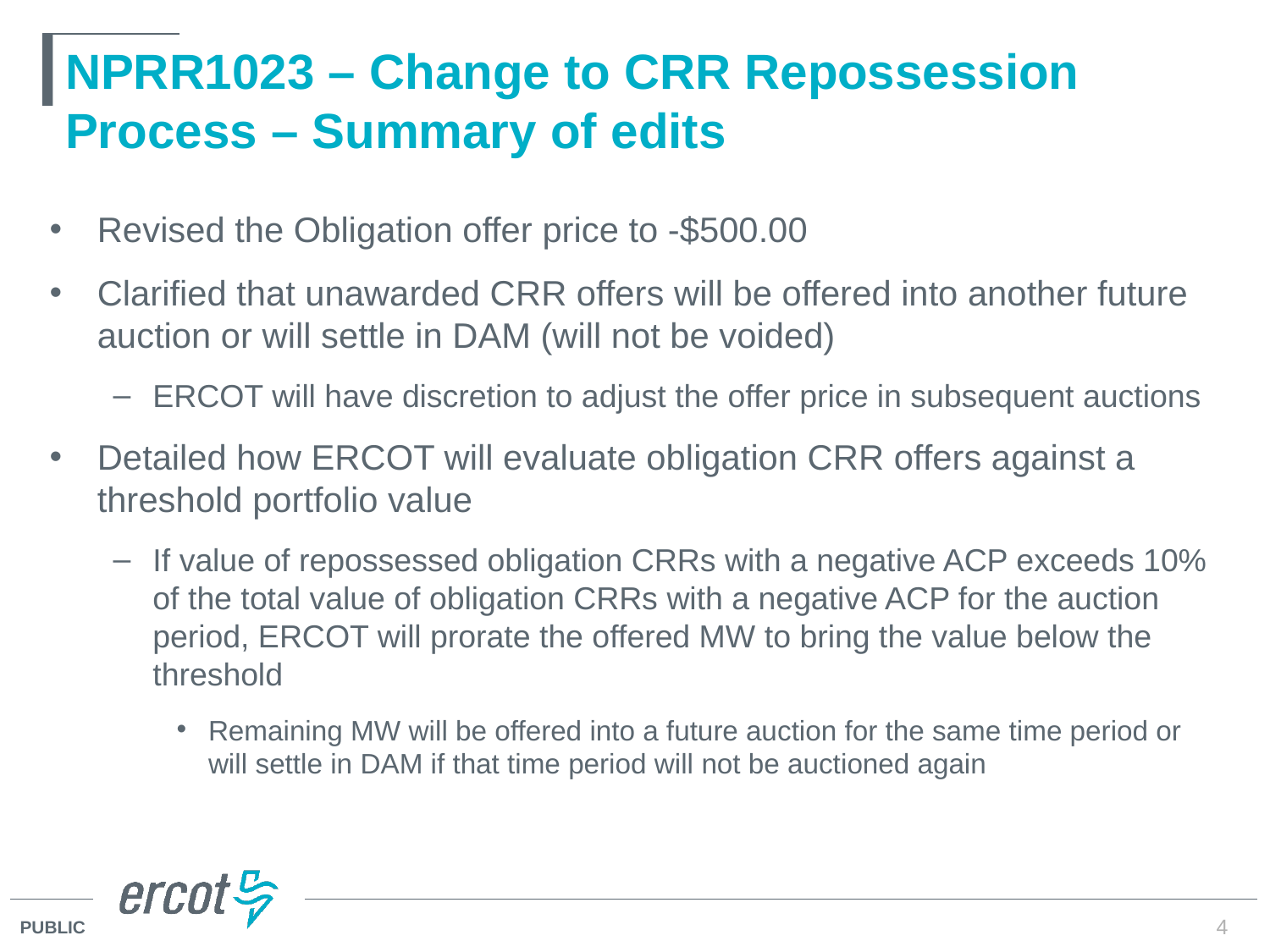

# NPRR1023 – Change to CRR Repossession Process – Summary of edits
Revised the Obligation offer price to -$500.00
Clarified that unawarded CRR offers will be offered into another future auction or will settle in DAM (will not be voided)
ERCOT will have discretion to adjust the offer price in subsequent auctions
Detailed how ERCOT will evaluate obligation CRR offers against a threshold portfolio value
If value of repossessed obligation CRRs with a negative ACP exceeds 10% of the total value of obligation CRRs with a negative ACP for the auction period, ERCOT will prorate the offered MW to bring the value below the threshold
Remaining MW will be offered into a future auction for the same time period or will settle in DAM if that time period will not be auctioned again

4